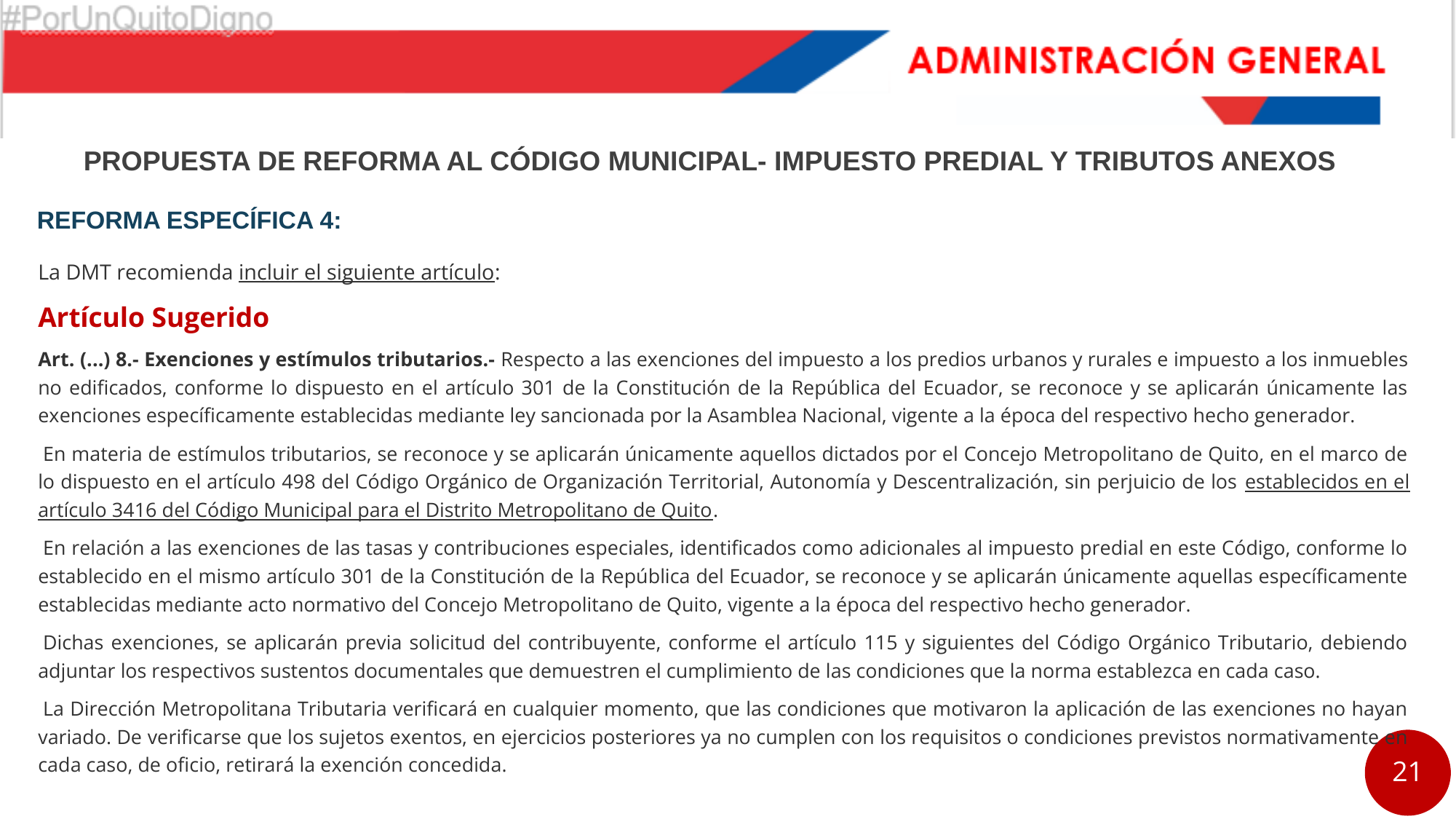

PROPUESTA DE REFORMA AL CÓDIGO MUNICIPAL- IMPUESTO PREDIAL Y TRIBUTOS ANEXOS
REFORMA ESPECÍFICA 4:
La DMT recomienda incluir el siguiente artículo:
Artículo Sugerido
Art. (...) 8.- Exenciones y estímulos tributarios.- Respecto a las exenciones del impuesto a los predios urbanos y rurales e impuesto a los inmuebles no edificados, conforme lo dispuesto en el artículo 301 de la Constitución de la República del Ecuador, se reconoce y se aplicarán únicamente las exenciones específicamente establecidas mediante ley sancionada por la Asamblea Nacional, vigente a la época del respectivo hecho generador.
 En materia de estímulos tributarios, se reconoce y se aplicarán únicamente aquellos dictados por el Concejo Metropolitano de Quito, en el marco de lo dispuesto en el artículo 498 del Código Orgánico de Organización Territorial, Autonomía y Descentralización, sin perjuicio de los establecidos en el artículo 3416 del Código Municipal para el Distrito Metropolitano de Quito.
 En relación a las exenciones de las tasas y contribuciones especiales, identificados como adicionales al impuesto predial en este Código, conforme lo establecido en el mismo artículo 301 de la Constitución de la República del Ecuador, se reconoce y se aplicarán únicamente aquellas específicamente establecidas mediante acto normativo del Concejo Metropolitano de Quito, vigente a la época del respectivo hecho generador.
 Dichas exenciones, se aplicarán previa solicitud del contribuyente, conforme el artículo 115 y siguientes del Código Orgánico Tributario, debiendo adjuntar los respectivos sustentos documentales que demuestren el cumplimiento de las condiciones que la norma establezca en cada caso.
 La Dirección Metropolitana Tributaria verificará en cualquier momento, que las condiciones que motivaron la aplicación de las exenciones no hayan variado. De verificarse que los sujetos exentos, en ejercicios posteriores ya no cumplen con los requisitos o condiciones previstos normativamente en cada caso, de oficio, retirará la exención concedida.
21